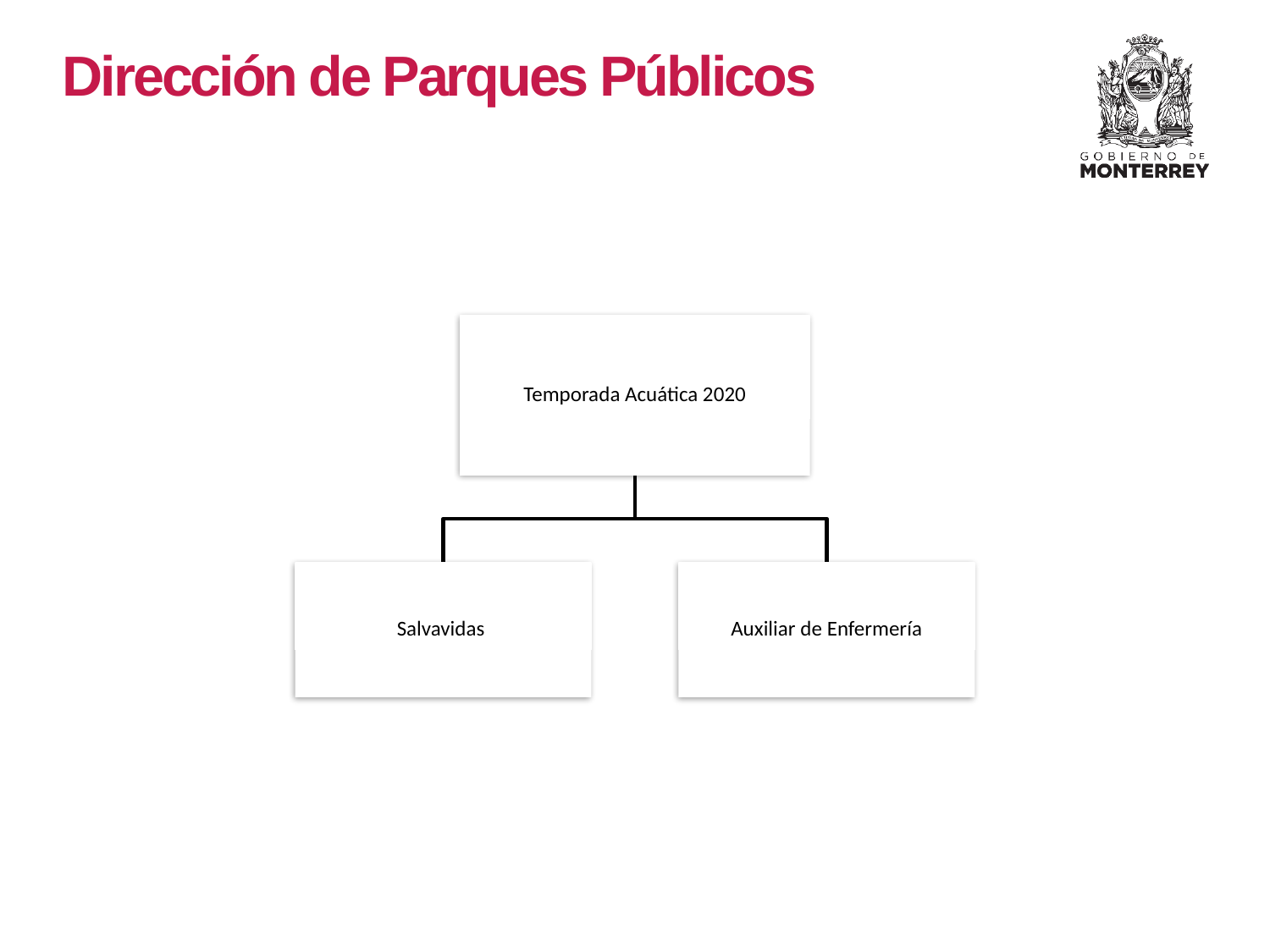

Dirección de Parques Públicos
Temporada Acuática 2020
Auxiliar de Enfermería
Salvavidas